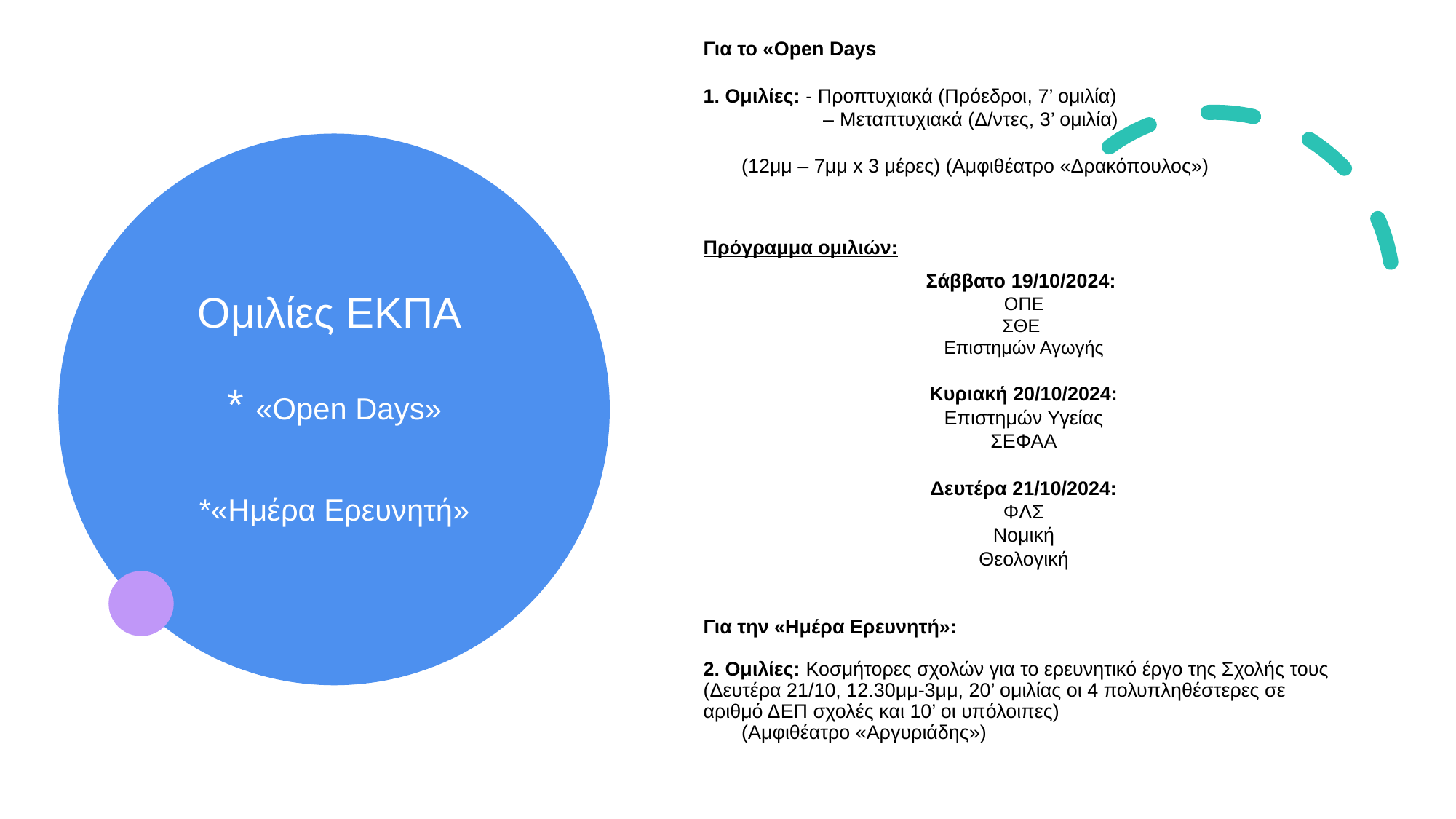

Για το «Open Days

1. Ομιλίες: - Προπτυχιακά (Πρόεδροι, 7’ ομιλία)
                      – Μεταπτυχιακά (Δ/ντες, 3’ ομιλία)

       (12μμ – 7μμ x 3 μέρες) (Αμφιθέατρο «Δρακόπουλος»)

Πρόγραμμα ομιλιών:
Σάββατο 19/10/2024:
ΟΠΕ
ΣΘΕ
Επιστημών Αγωγής

Κυριακή 20/10/2024:
Επιστημών Υγείας
ΣΕΦΑΑ

Δευτέρα 21/10/2024:
ΦΛΣ
Νομική
Θεολογική

Για την «Ημέρα Ερευνητή»:

2. Ομιλίες: Κοσμήτορες σχολών για το ερευνητικό έργο της Σχολής τους (Δευτέρα 21/10, 12.30μμ-3μμ, 20’ ομιλίας οι 4 πολυπληθέστερες σε αριθμό ΔΕΠ σχολές και 10’ οι υπόλοιπες)
       (Αμφιθέατρο «Αργυριάδης»)

# Ομιλίες ΕΚΠΑ * «Open Days» *«Ημέρα Ερευνητή»